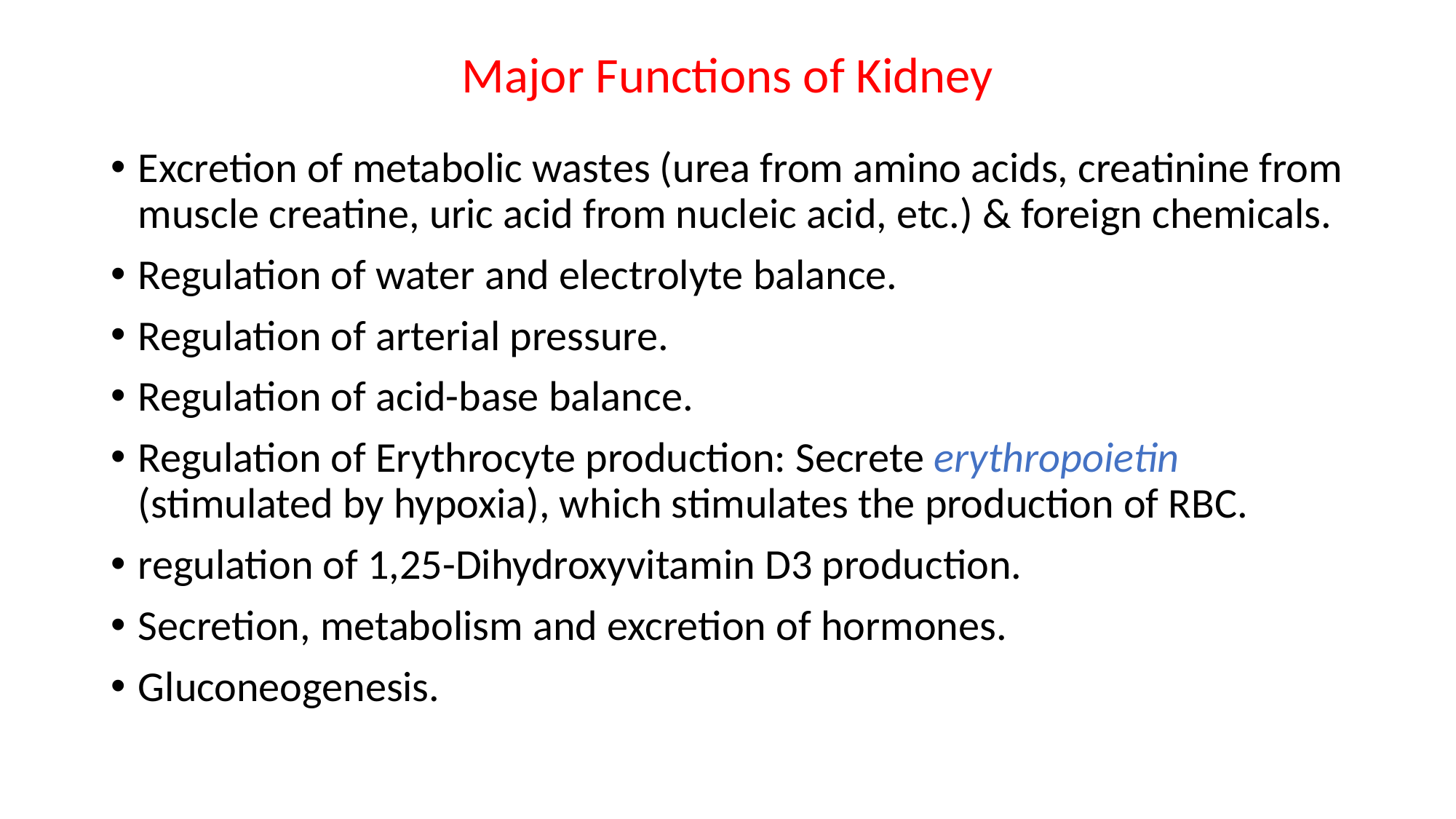

# Major Functions of Kidney
Excretion of metabolic wastes (urea from amino acids, creatinine from muscle creatine, uric acid from nucleic acid, etc.) & foreign chemicals.
Regulation of water and electrolyte balance.
Regulation of arterial pressure.
Regulation of acid-base balance.
Regulation of Erythrocyte production: Secrete erythropoietin (stimulated by hypoxia), which stimulates the production of RBC.
regulation of 1,25-Dihydroxyvitamin D3 production.
Secretion, metabolism and excretion of hormones.
Gluconeogenesis.